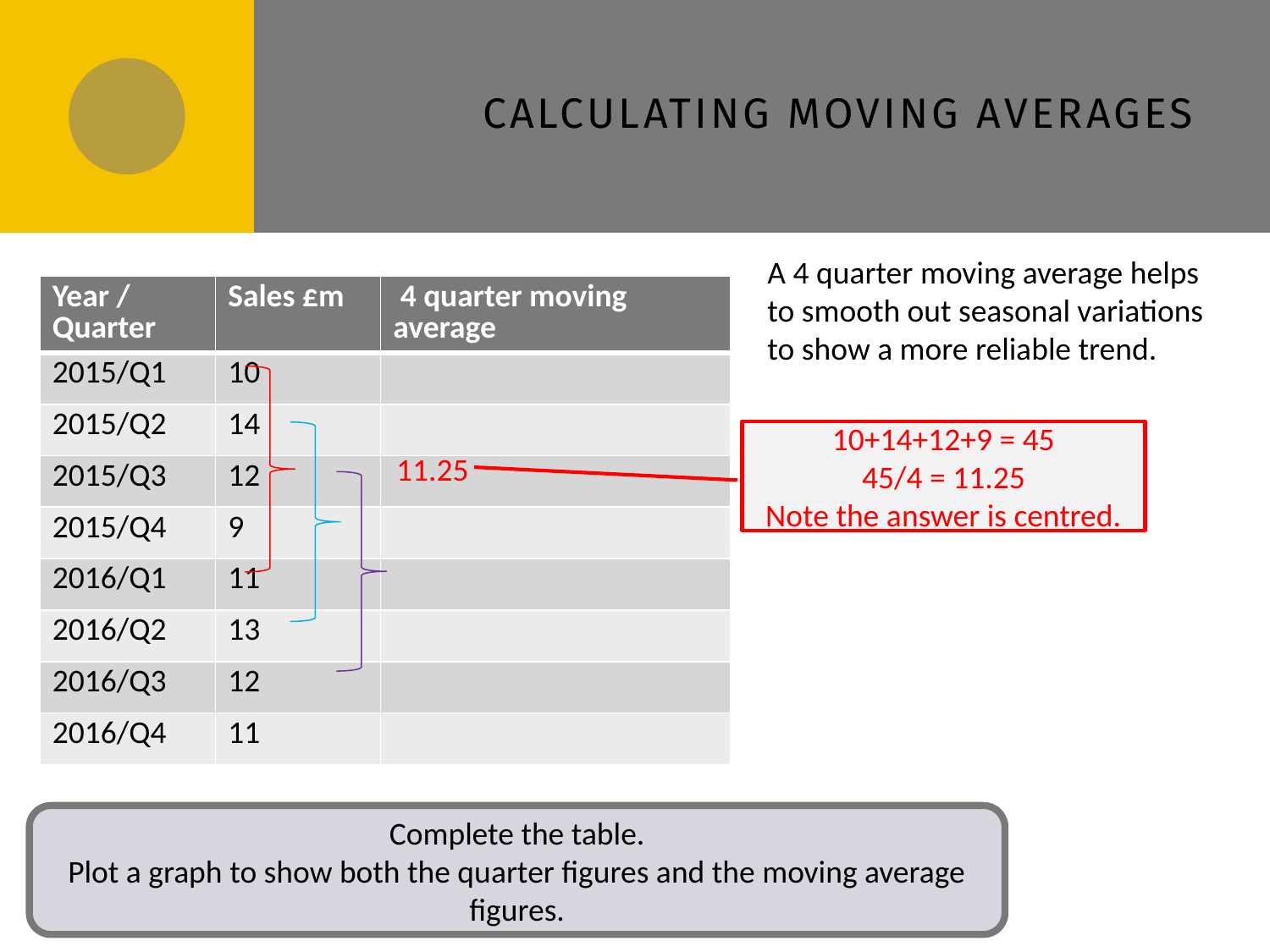

# Calculating moving averages
A 4 quarter moving average helps to smooth out seasonal variations to show a more reliable trend.
| Year / Quarter | Sales £m | 4 quarter moving average |
| --- | --- | --- |
| 2015/Q1 | 10 |  |
| 2015/Q2 | 14 |  |
| 2015/Q3 | 12 |  |
| 2015/Q4 | 9 |  |
| 2016/Q1 | 11 |  |
| 2016/Q2 | 13 |  |
| 2016/Q3 | 12 |  |
| 2016/Q4 | 11 |  |

10+14+12+9 = 45
45/4 = 11.25
Note the answer is centred.

11.25

Complete the table.
Plot a graph to show both the quarter figures and the moving average figures.